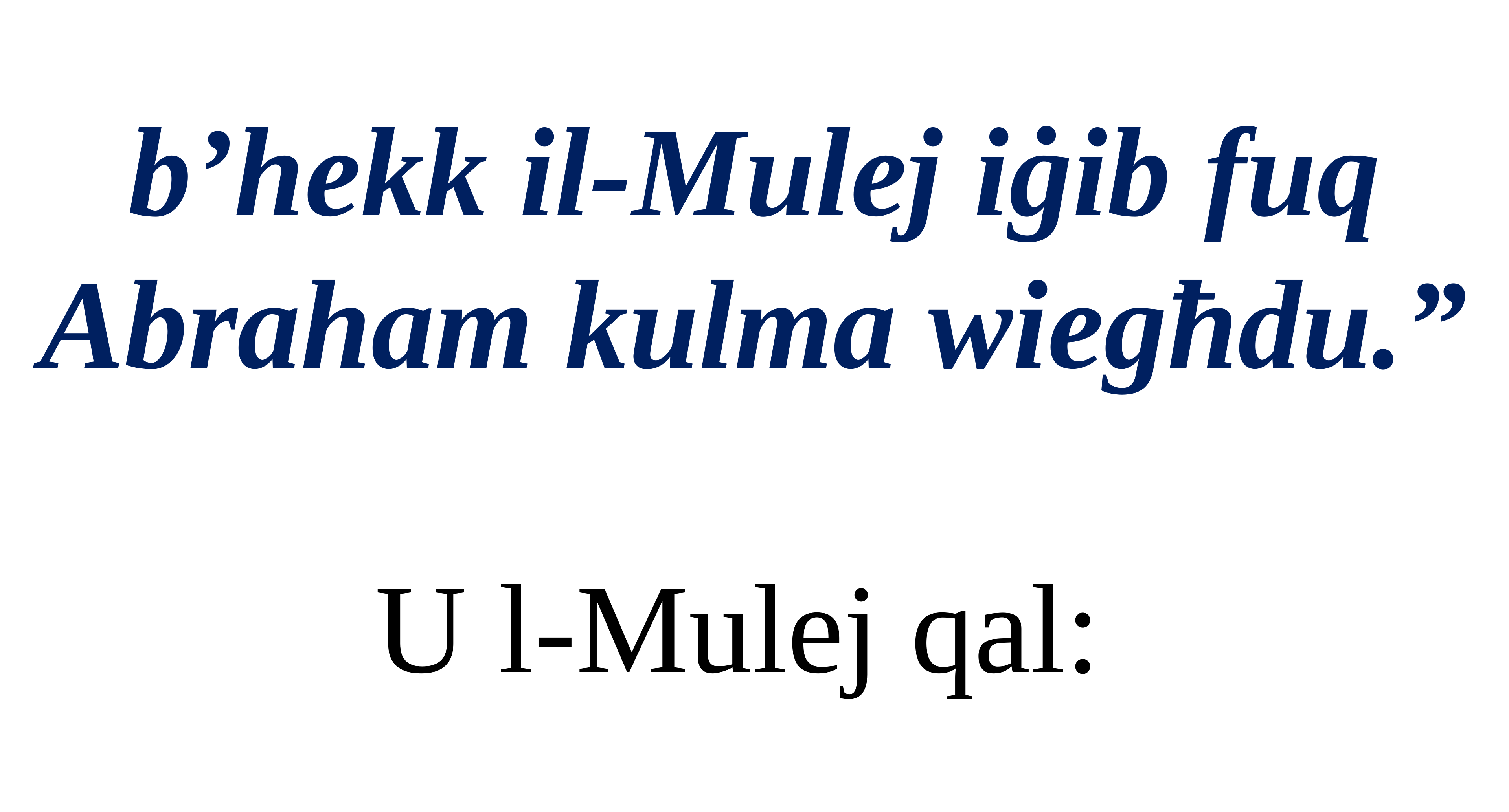

b’hekk il-Mulej iġib fuq Abraham kulma wiegħdu.”

U l-Mulej qal: